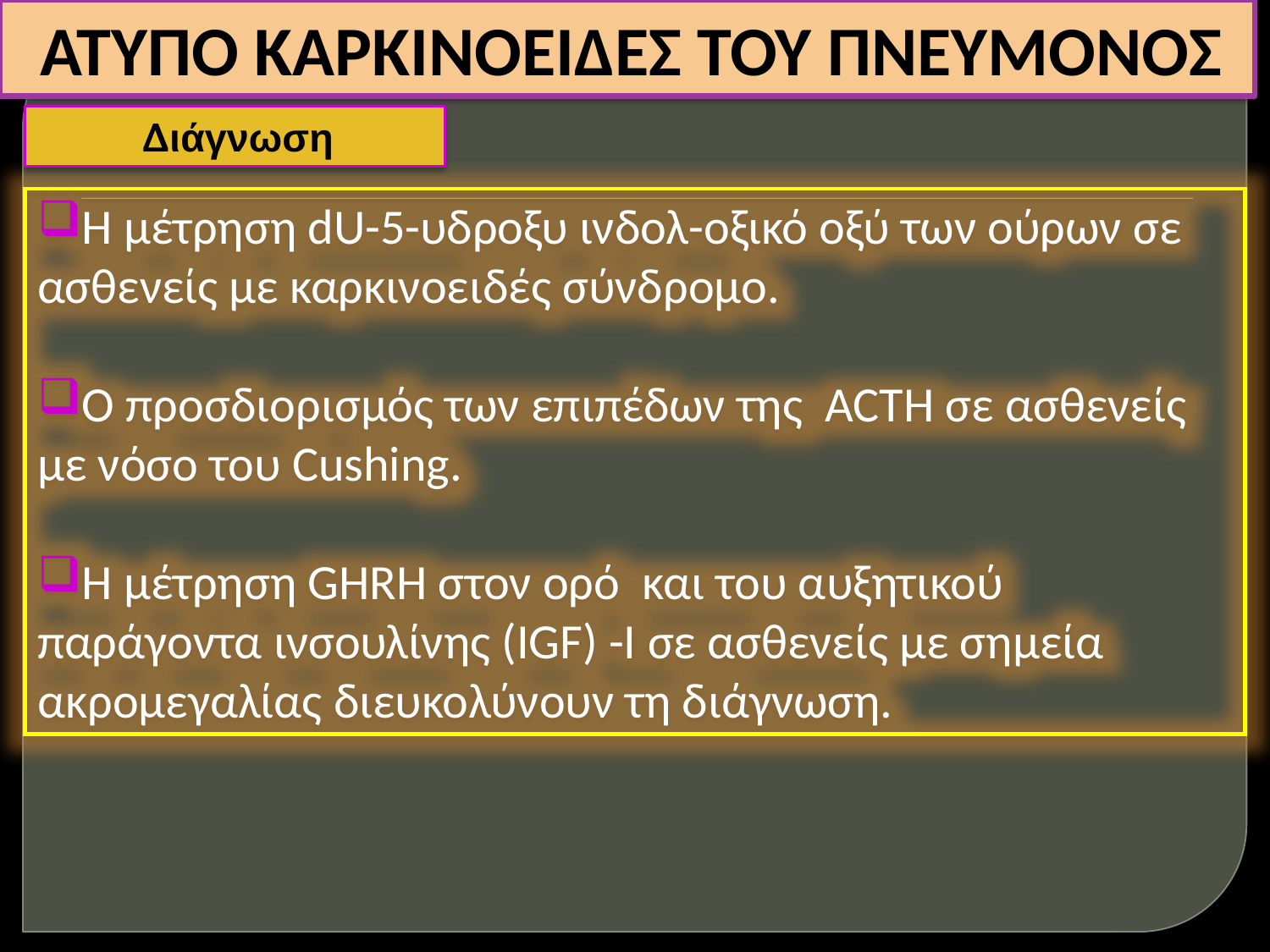

# ΑΤΥΠΟ ΚΑΡΚΙΝΟΕΙΔΕΣ ΤΟΥ ΠΝΕΥΜΟΝΟΣ

Διάγνωση
Η μέτρηση dU-5-υδροξυ ινδολ-οξικό οξύ των ούρων σε ασθενείς με καρκινοειδές σύνδρομο.

Ο προσδιορισμός των επιπέδων της  ACTH σε ασθενείς με νόσο του Cushing.

Η μέτρηση GHRH στον ορό  και του αυξητικού παράγοντα ινσουλίνης (IGF) -I σε ασθενείς με σημεία ακρομεγαλίας διευκολύνουν τη διάγνωση.